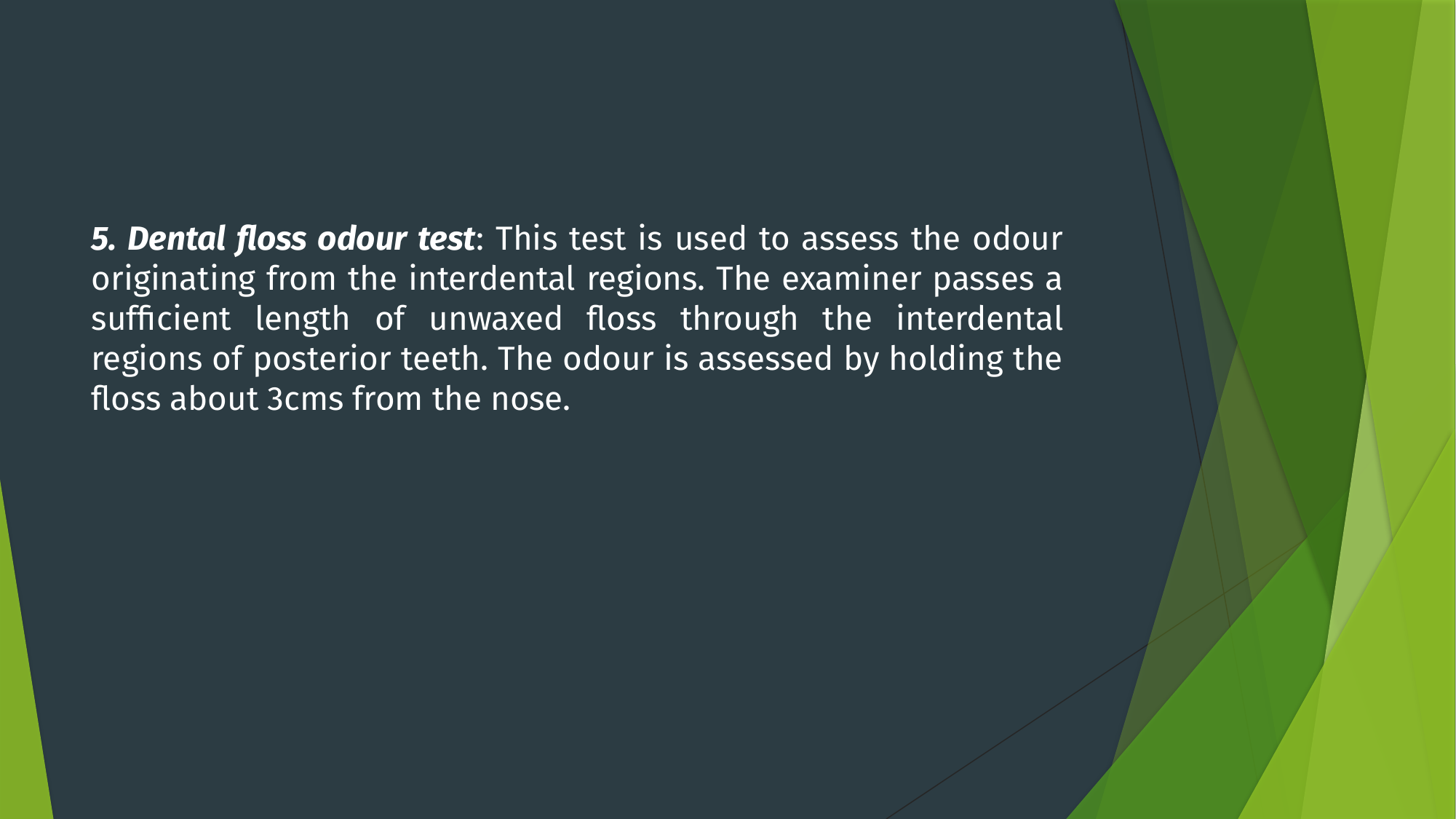

#
5. Dental floss odour test: This test is used to assess the odour originating from the interdental regions. The examiner passes a sufficient length of unwaxed floss through the interdental regions of posterior teeth. The odour is assessed by holding the floss about 3cms from the nose.